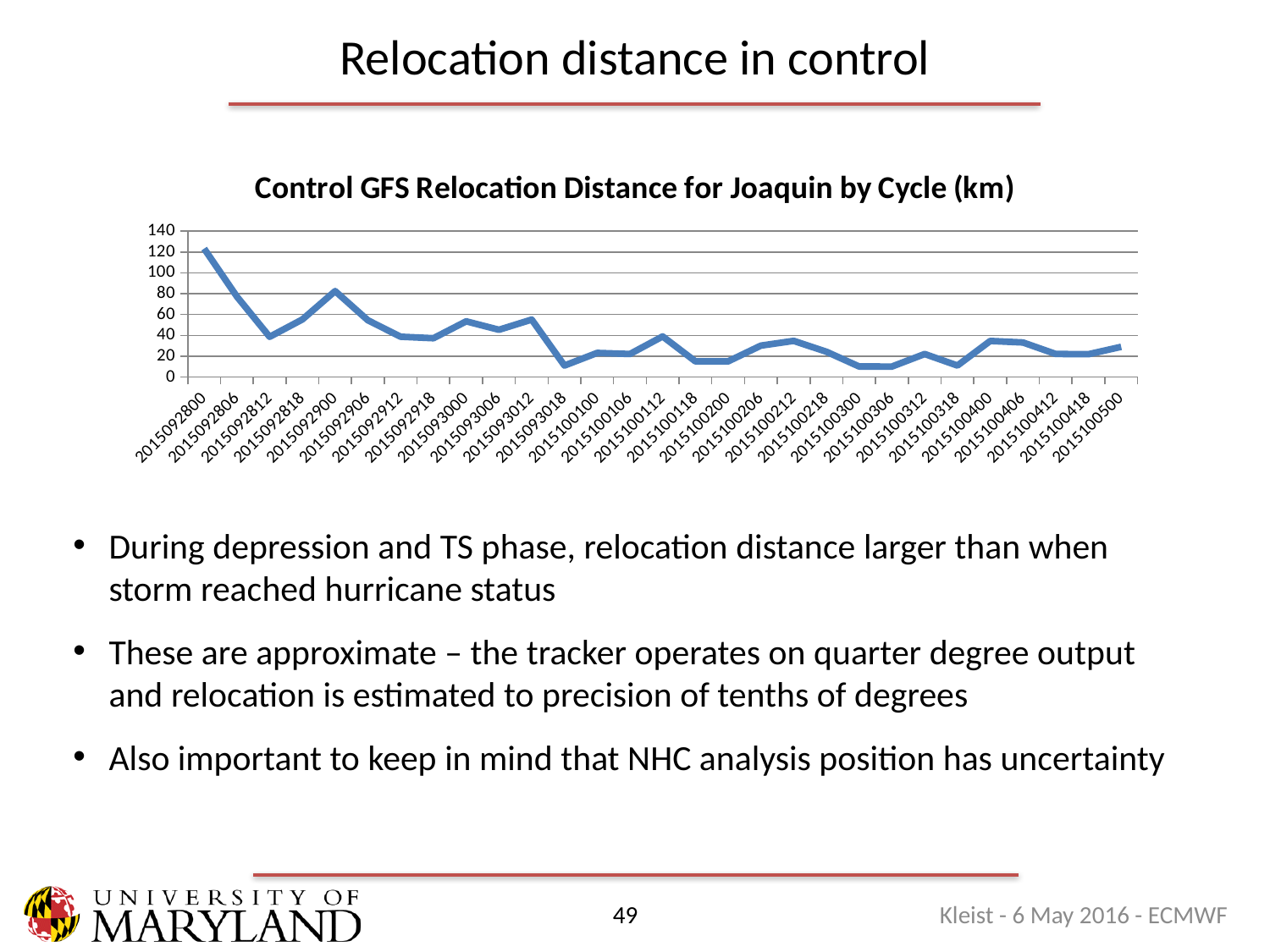

# Relocation distance in control

### Chart: Control GFS Relocation Distance for Joaquin by Cycle (km)

| Category |  |
|---|---|
| 2.0150928E9 | 123.2270463042865 |
| 2.015092806E9 | 77.22958831325587 |
| 2.015092812E9 | 38.61479415662804 |
| 2.015092818E9 | 55.28700000000001 |
| 2.0150929E9 | 82.50905391316523 |
| 2.015092906E9 | 54.4608152322447 |
| 2.015092912E9 | 38.69616583264018 |
| 2.015092918E9 | 37.2831355615288 |
| 2.015093E9 | 53.48163004873143 |
| 2.015093006E9 | 45.35463643834044 |
| 2.015093012E9 | 55.15461397128102 |
| 2.015093018E9 | 11.0574 |
| 2.0151001E9 | 23.16441423127398 |
| 2.015100106E9 | 22.1148 |
| 2.015100112E9 | 38.98436143219213 |
| 2.015100118E9 | 15.07542151949322 |
| 2.0151002E9 | 15.08057203538453 |
| 2.015100206E9 | 30.15084303898644 |
| 2.015100212E9 | 34.71207277325498 |
| 2.015100218E9 | 24.347594277012 |
| 2.0151003E9 | 10.14574127550578 |
| 2.015100306E9 | 10.09721396709259 |
| 2.015100312E9 | 22.1148 |
| 2.015100318E9 | 11.0574 |
| 2.0151004E9 | 34.61317265969244 |
| 2.015100406E9 | 33.17220000000001 |
| 2.015100412E9 | 22.15900426700741 |
| 2.015100418E9 | 21.95121218848072 |
| 2.0151005E9 | 28.99767966153484 |
During depression and TS phase, relocation distance larger than when storm reached hurricane status
These are approximate – the tracker operates on quarter degree output and relocation is estimated to precision of tenths of degrees
Also important to keep in mind that NHC analysis position has uncertainty

Kleist - 6 May 2016 - ECMWF
49